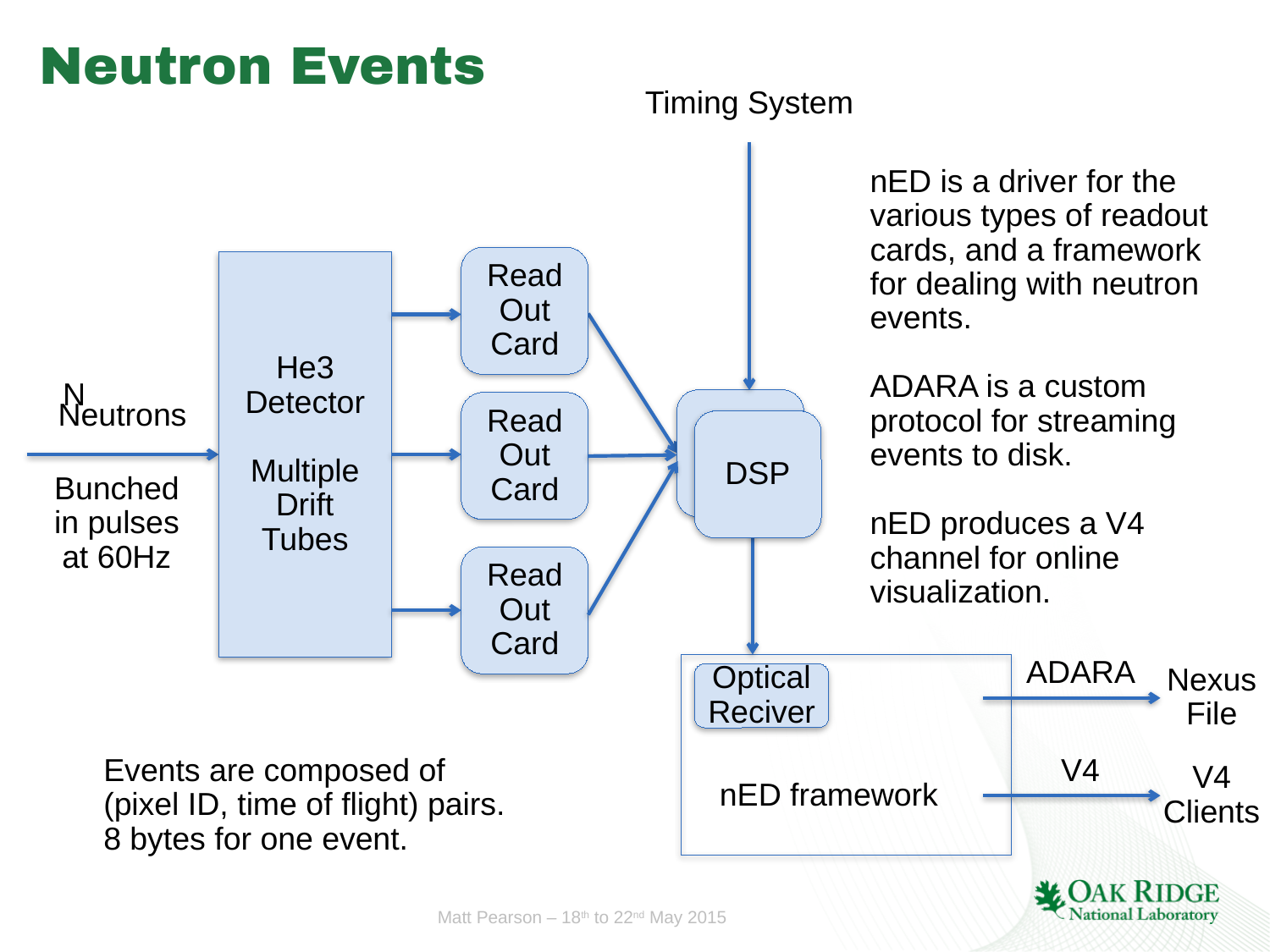

# Neutron Events
Timing System
nED is a driver for the various types of readout cards, and a framework for dealing with neutron events.

ADARA is a custom protocol for streaming events to disk.

nED produces a V4 channel for online visualization.
Read
Out
Card
He3
Detector

Multiple
Drift
Tubes
N
DSP
Neutrons
Read
Out
Card
DSP
Bunched
in pulses
at 60Hz
Read
Out
Card
ADARA

Nexus
File
Optical Reciver
Events are composed of
(pixel ID, time of flight) pairs.
8 bytes for one event.
V4
V4
Clients
nED framework